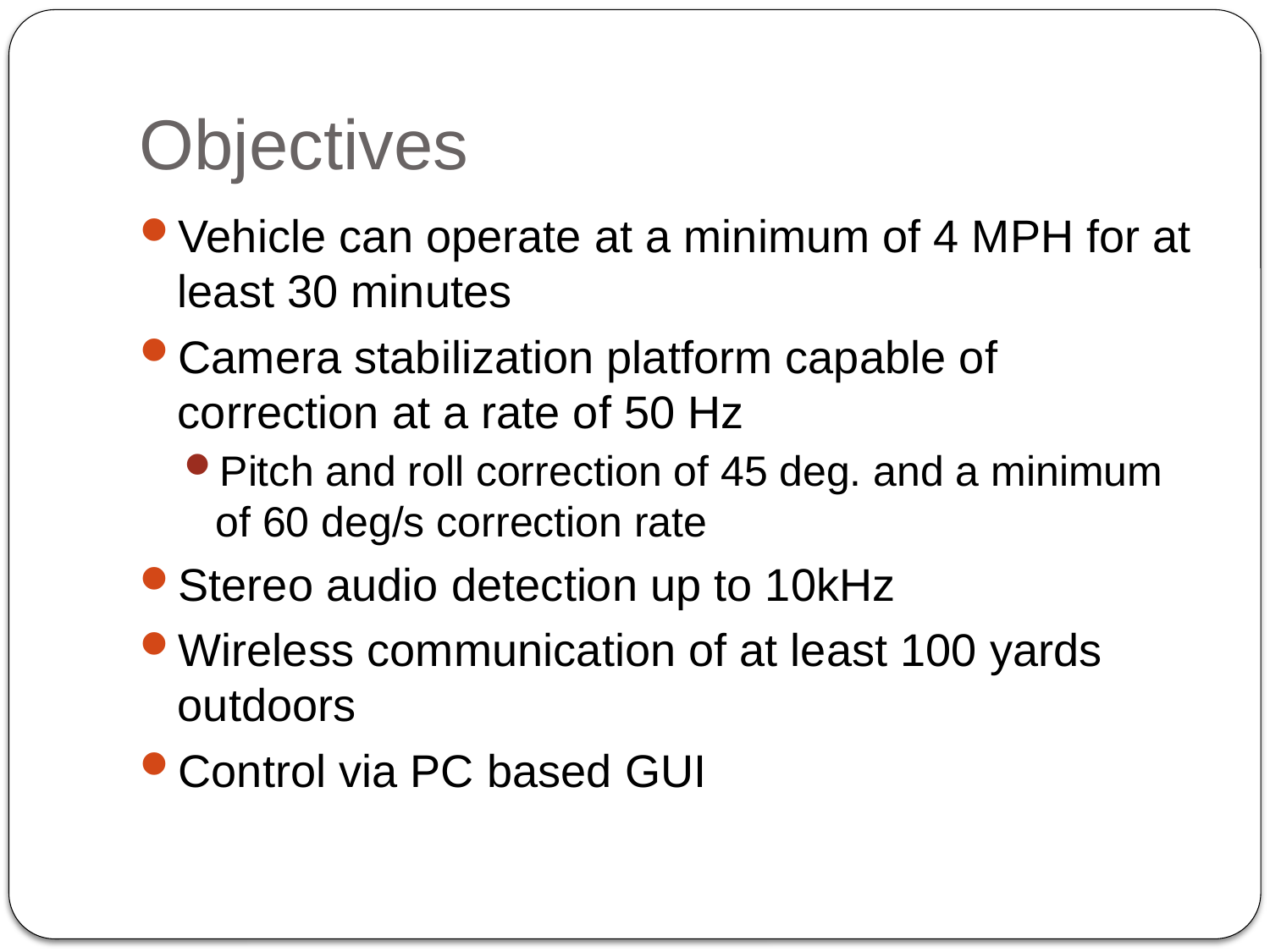

# Objectives
Vehicle can operate at a minimum of 4 MPH for at least 30 minutes
Camera stabilization platform capable of correction at a rate of 50 Hz
Pitch and roll correction of 45 deg. and a minimum of 60 deg/s correction rate
Stereo audio detection up to 10kHz
Wireless communication of at least 100 yards outdoors
Control via PC based GUI